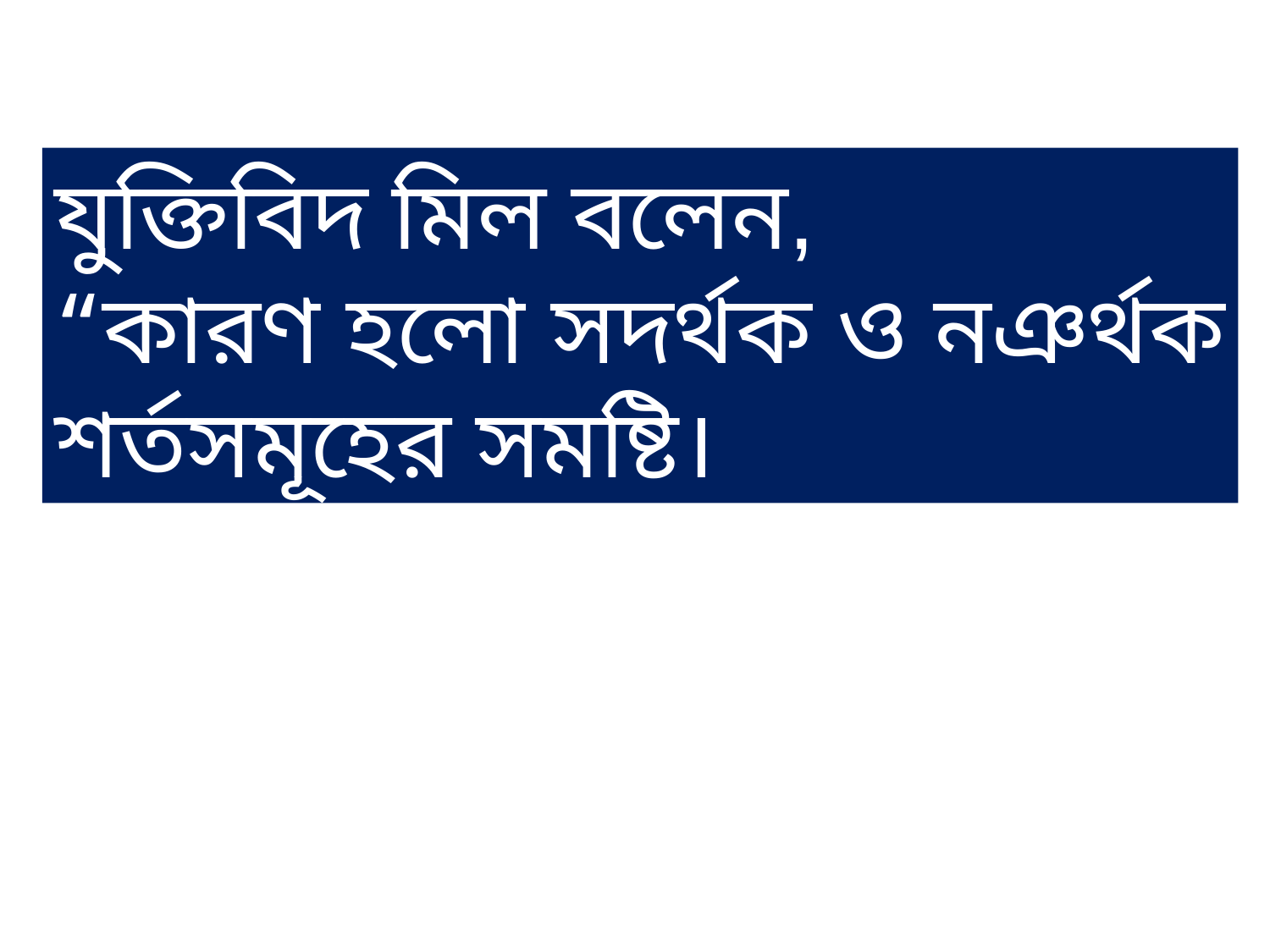

যুক্তিবিদ মিল বলেন,
“কারণ হলো সদর্থক ও নঞর্থক শর্তসমূহের সমষ্টি।